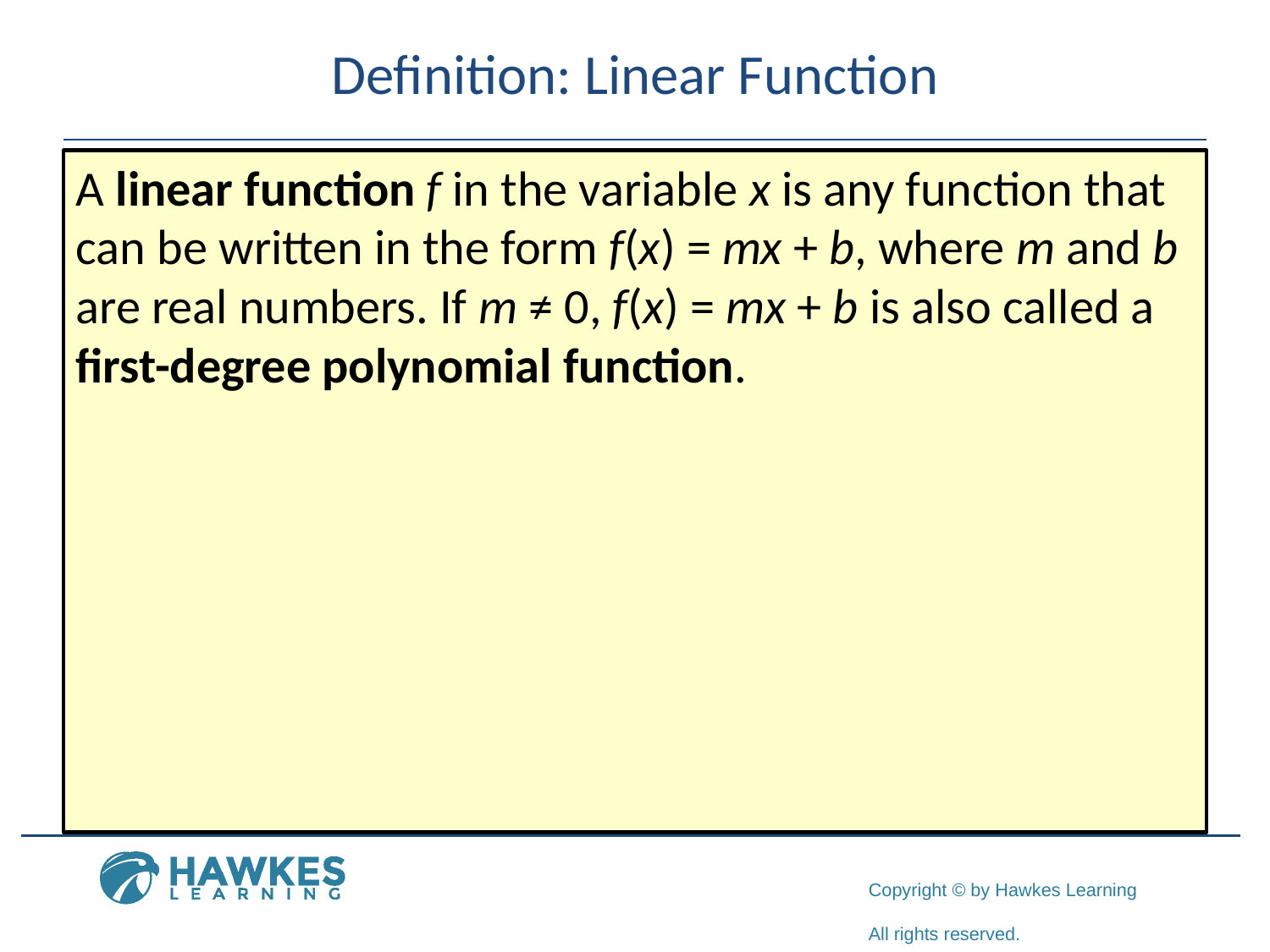

# Definition: Linear Function
A linear function f in the variable x is any function that can be written in the form f(x) = mx + b, where m and b are real numbers. If m ≠ 0, f(x) = mx + b is also called a first-degree polynomial function.